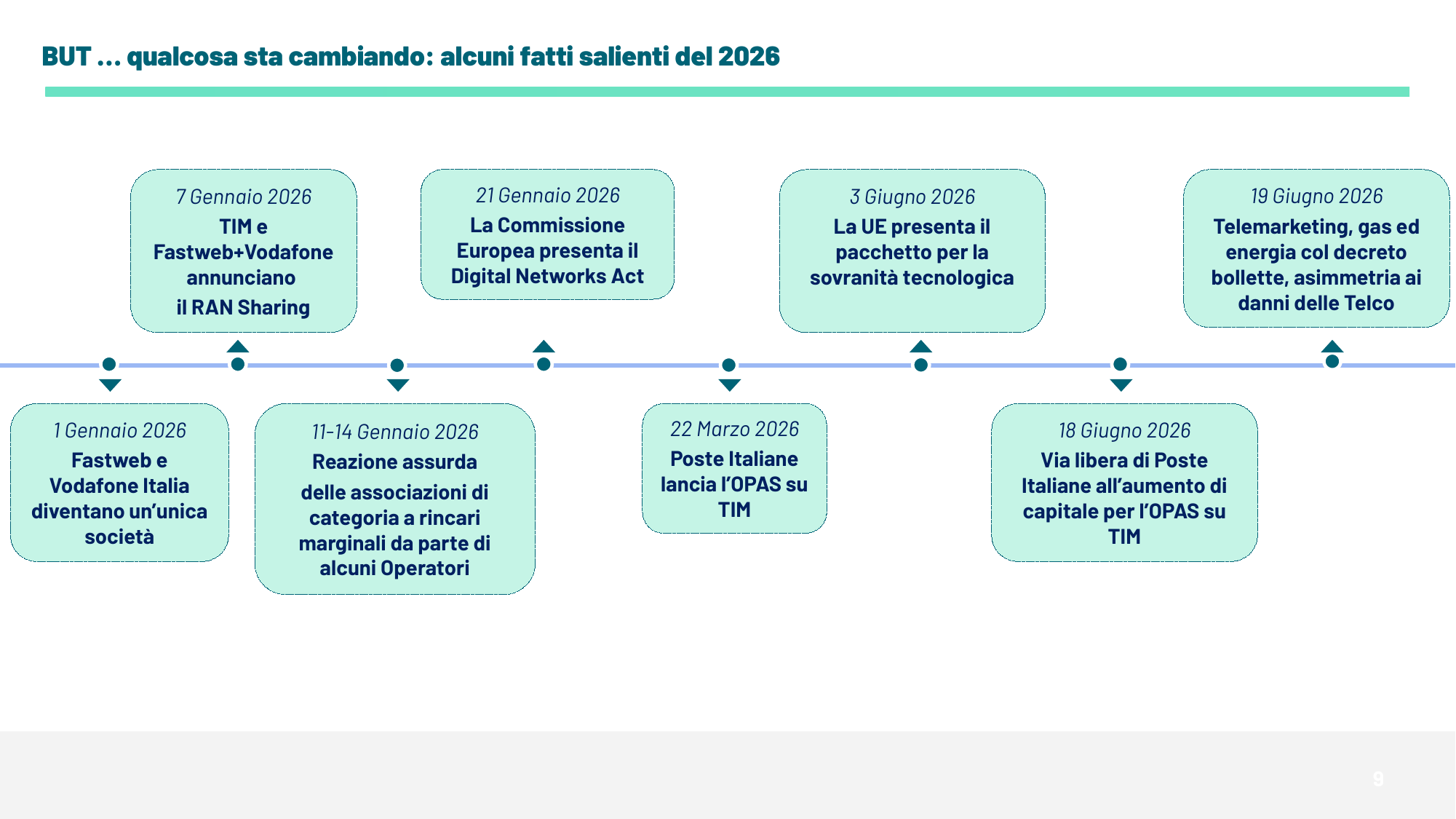

# BUT … qualcosa sta cambiando: alcuni fatti salienti del 2026
7 Gennaio 2026
TIM e Fastweb+Vodafone annunciano
il RAN Sharing
21 Gennaio 2026
La Commissione Europea presenta il Digital Networks Act
3 Giugno 2026
La UE presenta il pacchetto per la sovranità tecnologica

19 Giugno 2026
Telemarketing, gas ed energia col decreto bollette, asimmetria ai danni delle Telco

1 Gennaio 2026
Fastweb e Vodafone Italia diventano un’unica società
11-14 Gennaio 2026
Reazione assurda
delle associazioni di categoria a rincari marginali da parte di alcuni Operatori
22 Marzo 2026
Poste Italiane lancia l’OPAS su TIM
18 Giugno 2026
Via libera di Poste Italiane all’aumento di capitale per l’OPAS su TIM